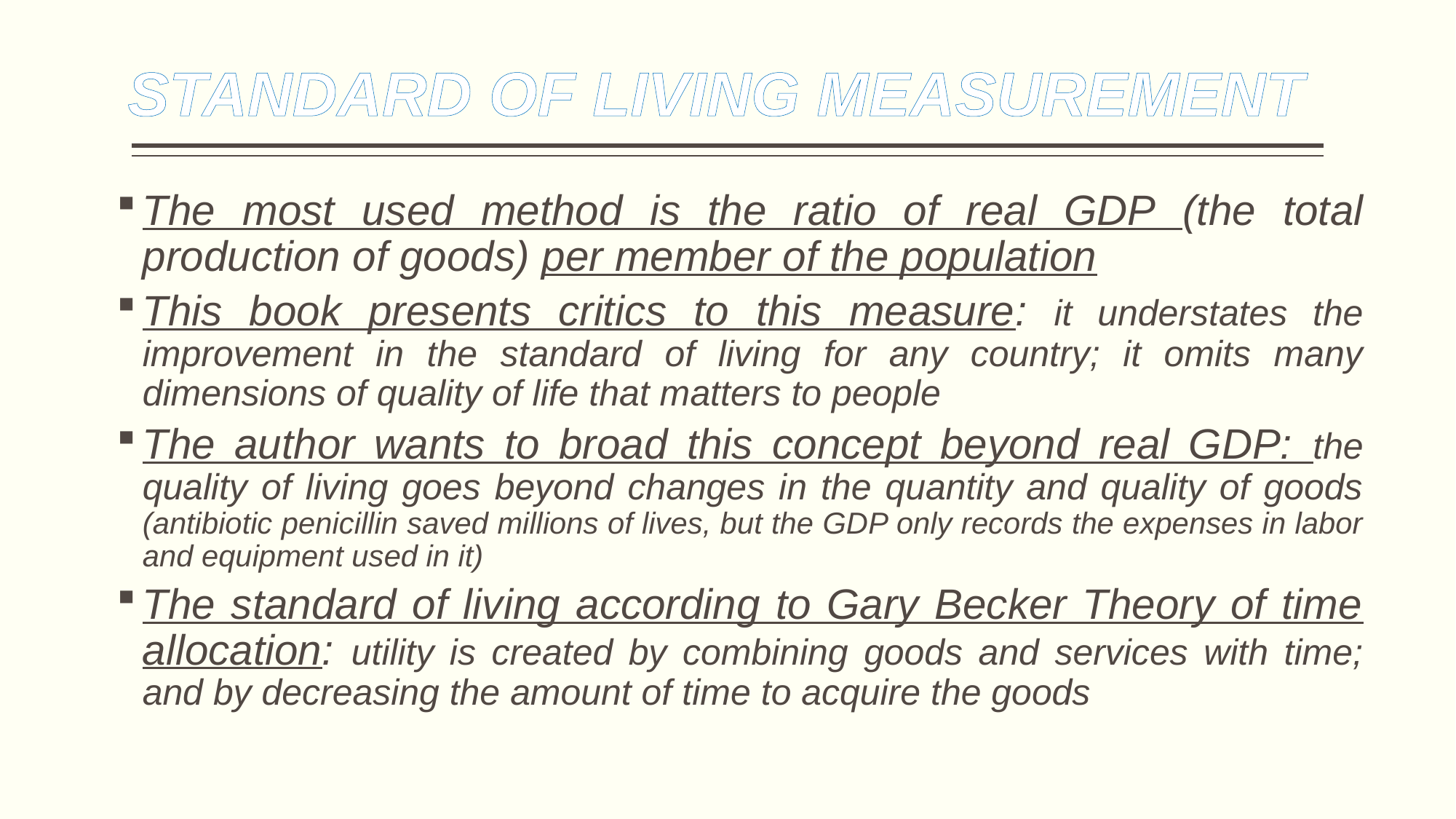

STANDARD OF LIVING MEASUREMENT

The most used method is the ratio of real GDP (the total production of goods) per member of the population
This book presents critics to this measure: it understates the improvement in the standard of living for any country; it omits many dimensions of quality of life that matters to people
The author wants to broad this concept beyond real GDP: the quality of living goes beyond changes in the quantity and quality of goods (antibiotic penicillin saved millions of lives, but the GDP only records the expenses in labor and equipment used in it)
The standard of living according to Gary Becker Theory of time allocation: utility is created by combining goods and services with time; and by decreasing the amount of time to acquire the goods